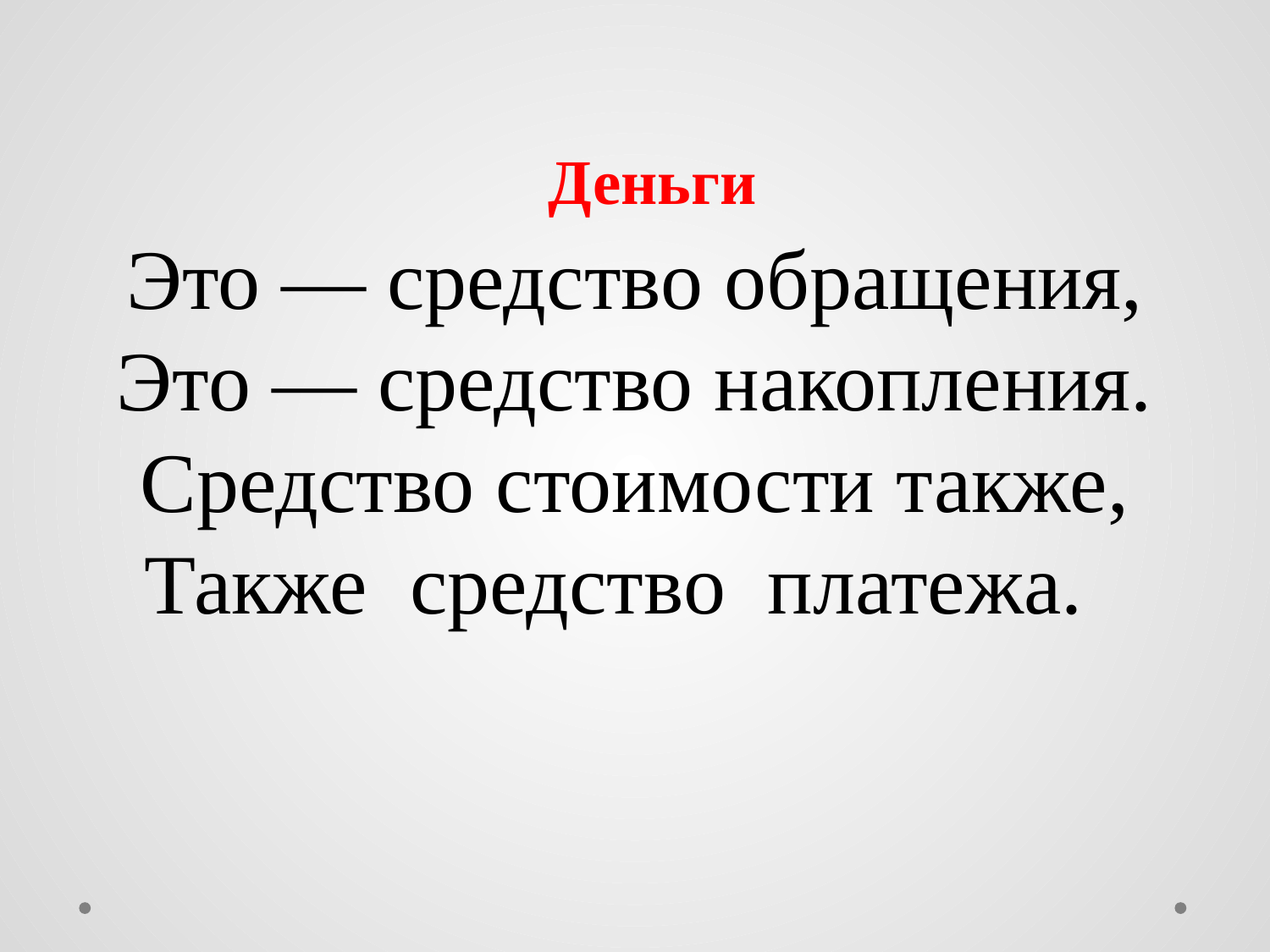

Деньги
Это — средство обращения,
Это — средство накопления.
Средство стоимости также,
 Также  средство  платежа.